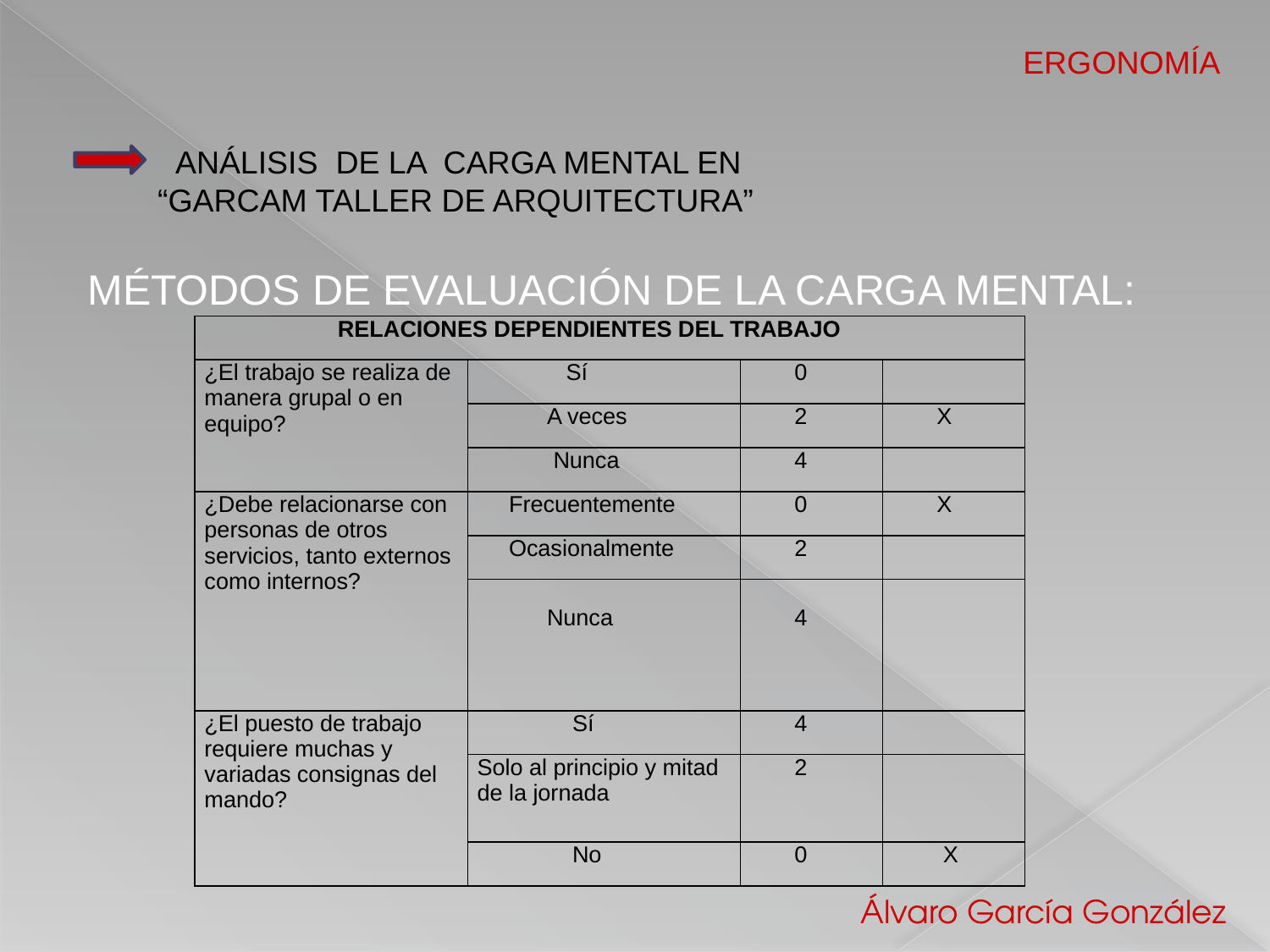

ERGONOMÍA
  ANÁLISIS  DE LA  CARGA MENTAL EN
“GARCAM TALLER DE ARQUITECTURA”

MÉTODOS DE EVALUACIÓN DE LA CARGA MENTAL:

| RELACIONES DEPENDIENTES DEL TRABAJO |  |  |  |
| --- | --- | --- | --- |
| ¿El trabajo se realiza de manera grupal o en equipo? | Sí | 0 |  |
|  | A veces | 2 | X |
|  | Nunca | 4 |  |
| ¿Debe relacionarse con personas de otros servicios, tanto externos como internos? | Frecuentemente | 0 | X |
|  | Ocasionalmente | 2 |  |
|  | Nunca | 4 |  |
| ¿El puesto de trabajo requiere muchas y variadas consignas del mando? | Sí | 4 |  |
|  | Solo al principio y mitad de la jornada | 2 |  |
|  | No | 0 | X |
      Álvaro García González